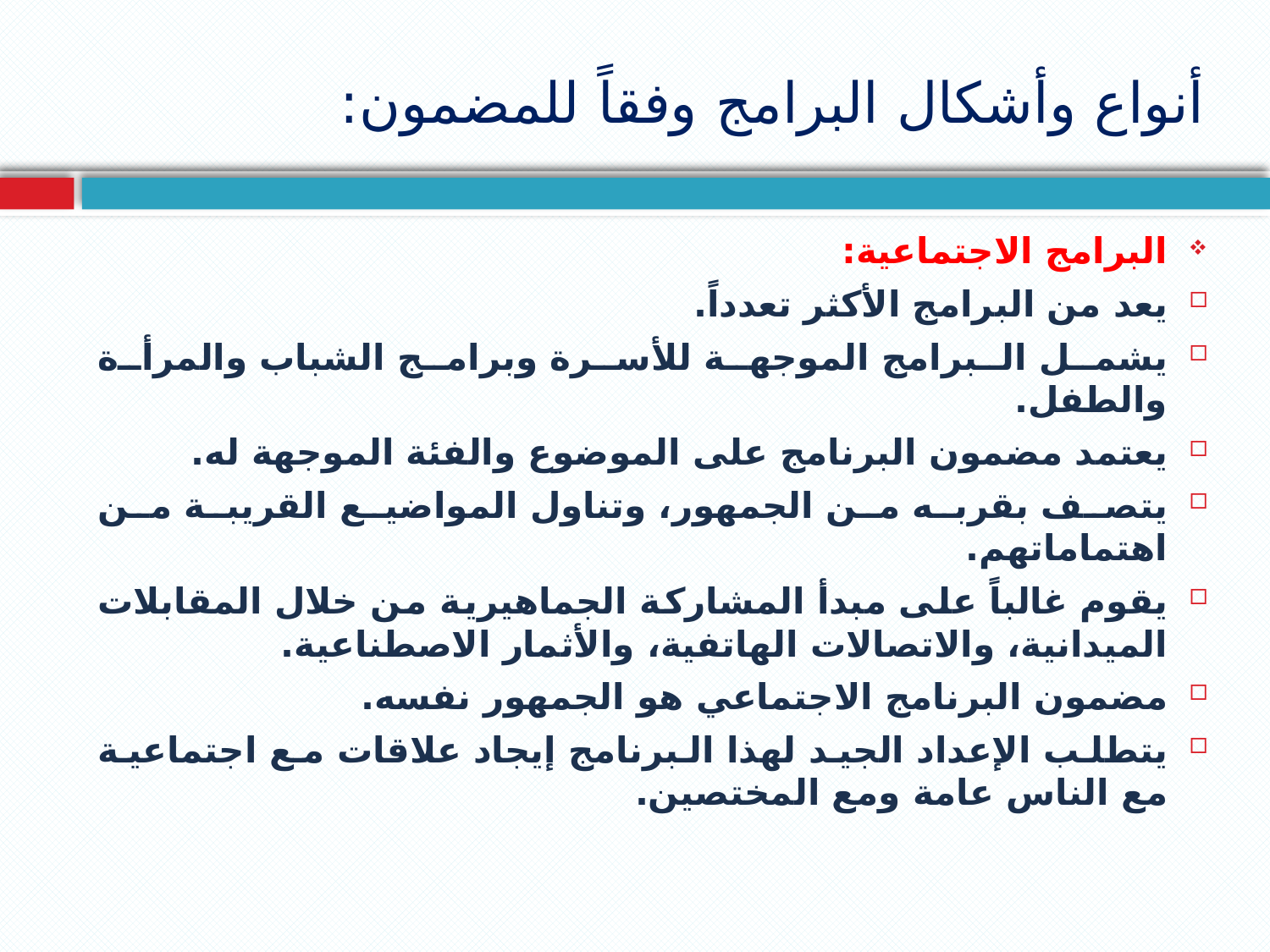

# أنواع وأشكال البرامج وفقاً للمضمون:
البرامج الاجتماعية:
يعد من البرامج الأكثر تعدداً.
يشمل البرامج الموجهة للأسرة وبرامج الشباب والمرأة والطفل.
يعتمد مضمون البرنامج على الموضوع والفئة الموجهة له.
يتصف بقربه من الجمهور، وتناول المواضيع القريبة من اهتماماتهم.
يقوم غالباً على مبدأ المشاركة الجماهيرية من خلال المقابلات الميدانية، والاتصالات الهاتفية، والأثمار الاصطناعية.
مضمون البرنامج الاجتماعي هو الجمهور نفسه.
يتطلب الإعداد الجيد لهذا البرنامج إيجاد علاقات مع اجتماعية مع الناس عامة ومع المختصين.